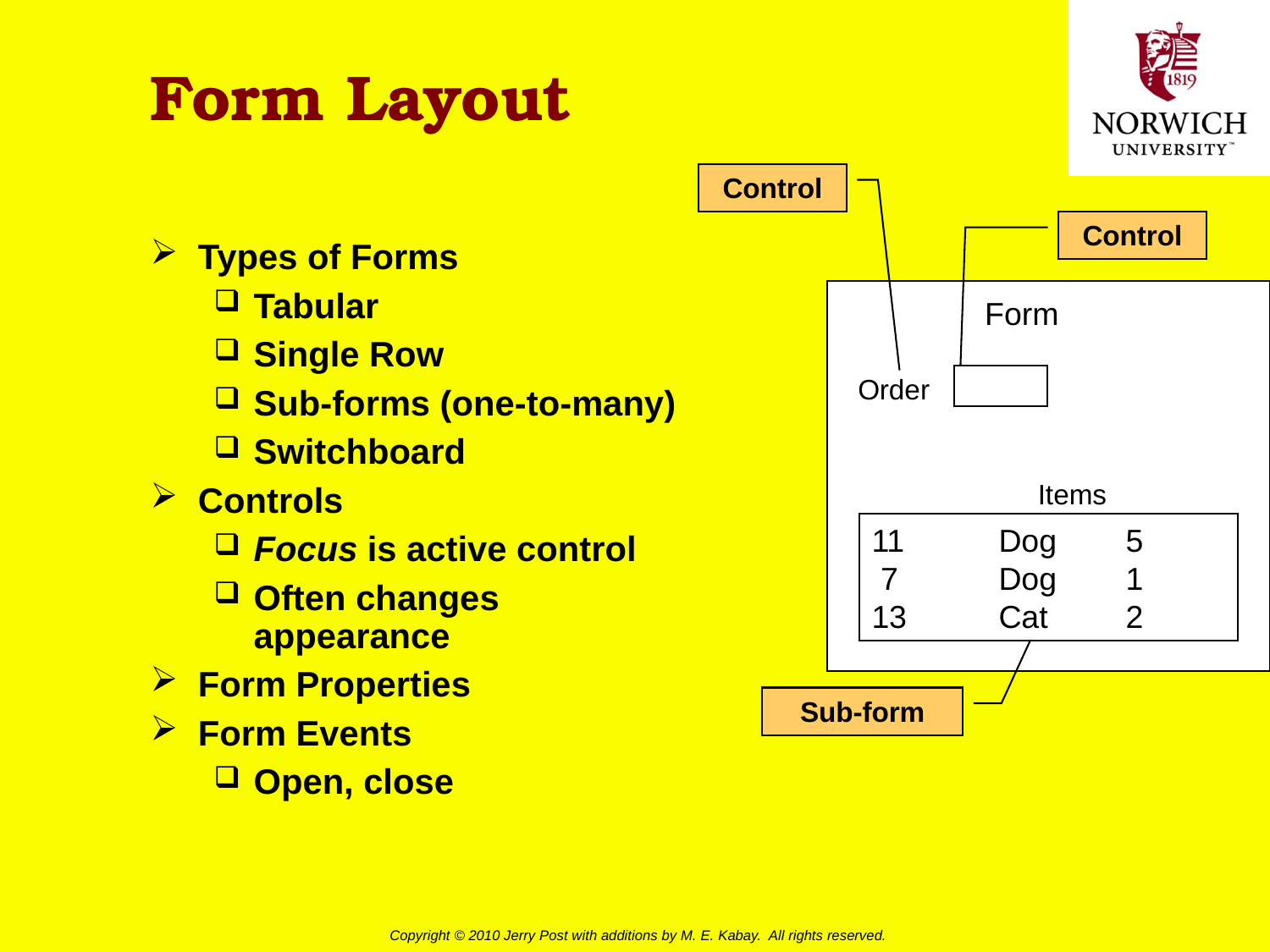

# Form Layout
Control
Control

Form
Order

Items
11	Dog	5
 7	Dog	1
13	Cat	2
Sub-form
Types of Forms
Tabular
Single Row
Sub-forms (one-to-many)
Switchboard
Controls
Focus is active control
Often changes appearance
Form Properties
Form Events
Open, close